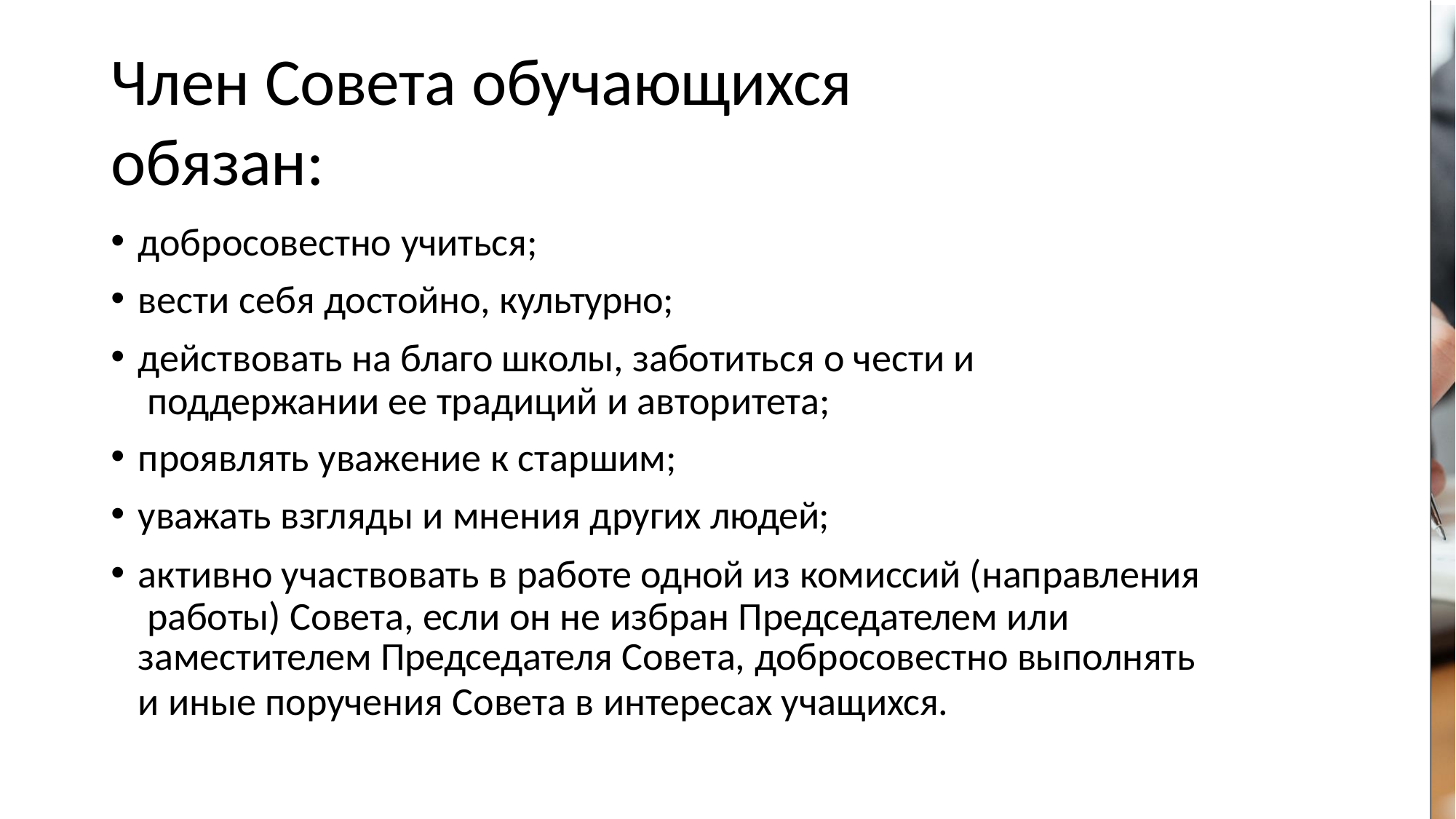

# Член Совета обучающихся обязан:
добросовестно учиться;
вести себя достойно, культурно;
действовать на благо школы, заботиться о чести и  поддержании ее традиций и авторитета;
проявлять уважение к старшим;
уважать взгляды и мнения других людей;
активно участвовать в работе одной из комиссий (направления  работы) Совета, если он не избран Председателем или
заместителем Председателя Совета, добросовестно выполнять
и иные поручения Совета в интересах учащихся.